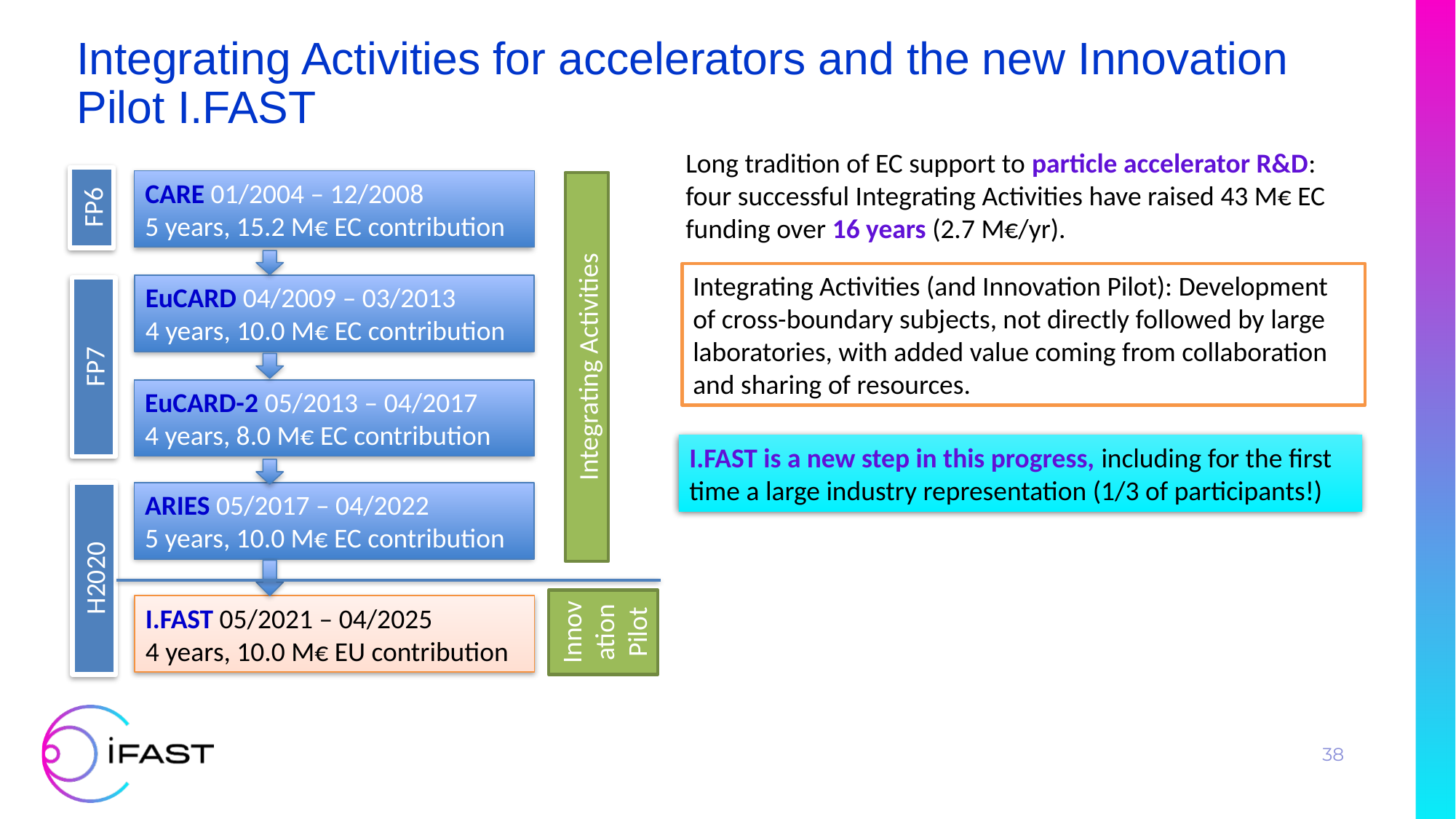

# Integrating Activities for accelerators and the new Innovation Pilot I.FAST
Long tradition of EC support to particle accelerator R&D: four successful Integrating Activities have raised 43 M€ EC funding over 16 years (2.7 M€/yr).
CARE 01/2004 – 12/2008
5 years, 15.2 M€ EC contribution
FP6

Integrating Activities (and Innovation Pilot): Development of cross-boundary subjects, not directly followed by large laboratories, with added value coming from collaboration and sharing of resources.
EuCARD 04/2009 – 03/2013
4 years, 10.0 M€ EC contribution
Integrating Activities
FP7

EuCARD-2 05/2013 – 04/2017
4 years, 8.0 M€ EC contribution
I.FAST is a new step in this progress, including for the first time a large industry representation (1/3 of participants!)

ARIES 05/2017 – 04/2022
5 years, 10.0 M€ EC contribution
H2020

Innovation Pilot
I.FAST 05/2021 – 04/2025
4 years, 10.0 M€ EU contribution
38